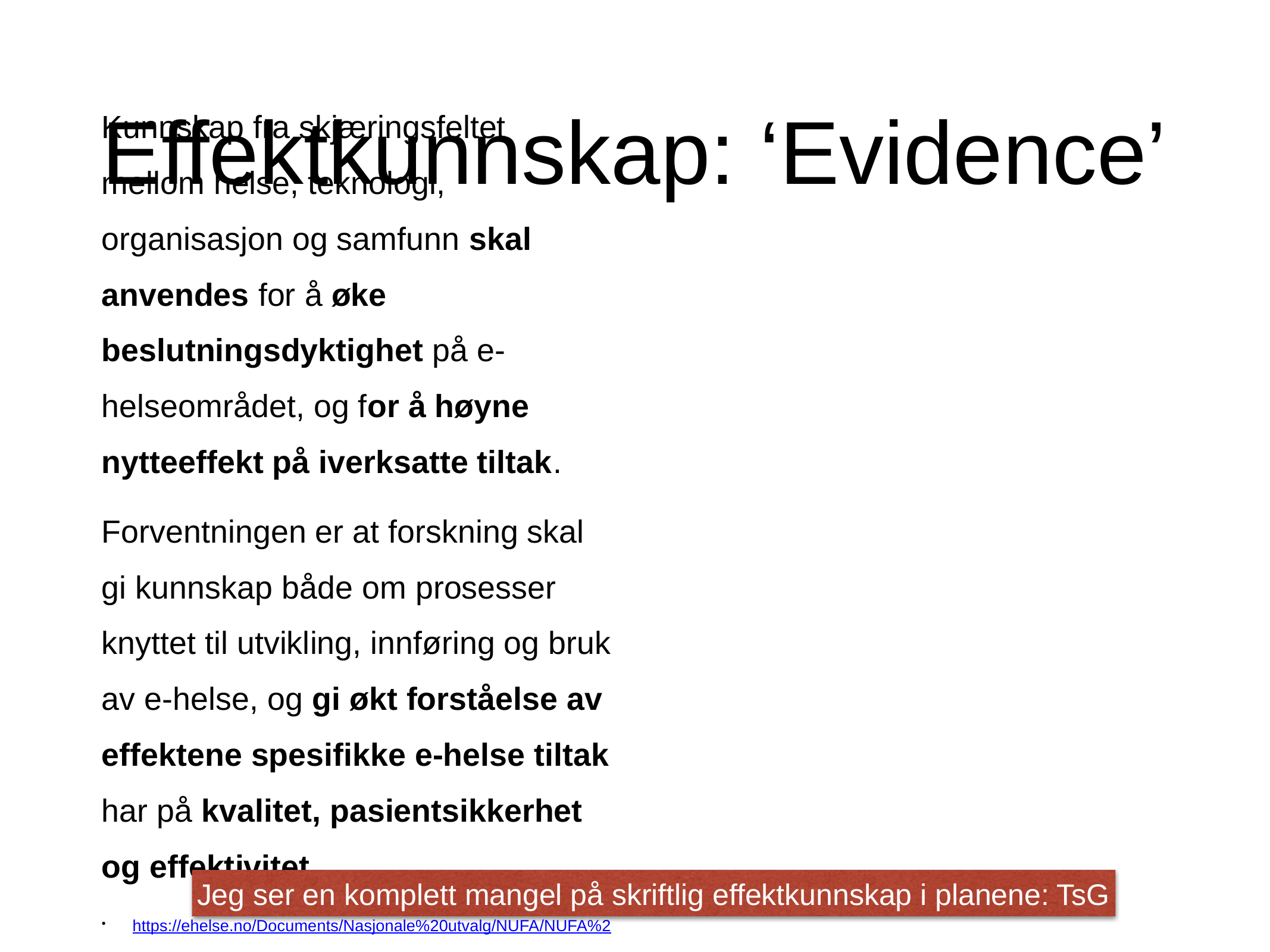

# Effektkunnskap: ‘Evidence’
Kunnskap fra skjæringsfeltet mellom helse, teknologi, organisasjon og samfunn skal anvendes for å øke beslutningsdyktighet på e-helseområdet, og for å høyne nytteeffekt på iverksatte tiltak.
Forventningen er at forskning skal gi kunnskap både om prosesser knyttet til utvikling, innføring og bruk av e-helse, og gi økt forståelse av effektene spesifikke e-helse tiltak har på kvalitet, pasientsikkerhet og effektivitet.
https://ehelse.no/Documents/Nasjonale%20utvalg/NUFA/NUFA%2026.-27.april%202017_pdf.pdf
Vedlegg 5
Jeg ser en komplett mangel på skriftlig effektkunnskap i planene: TsG